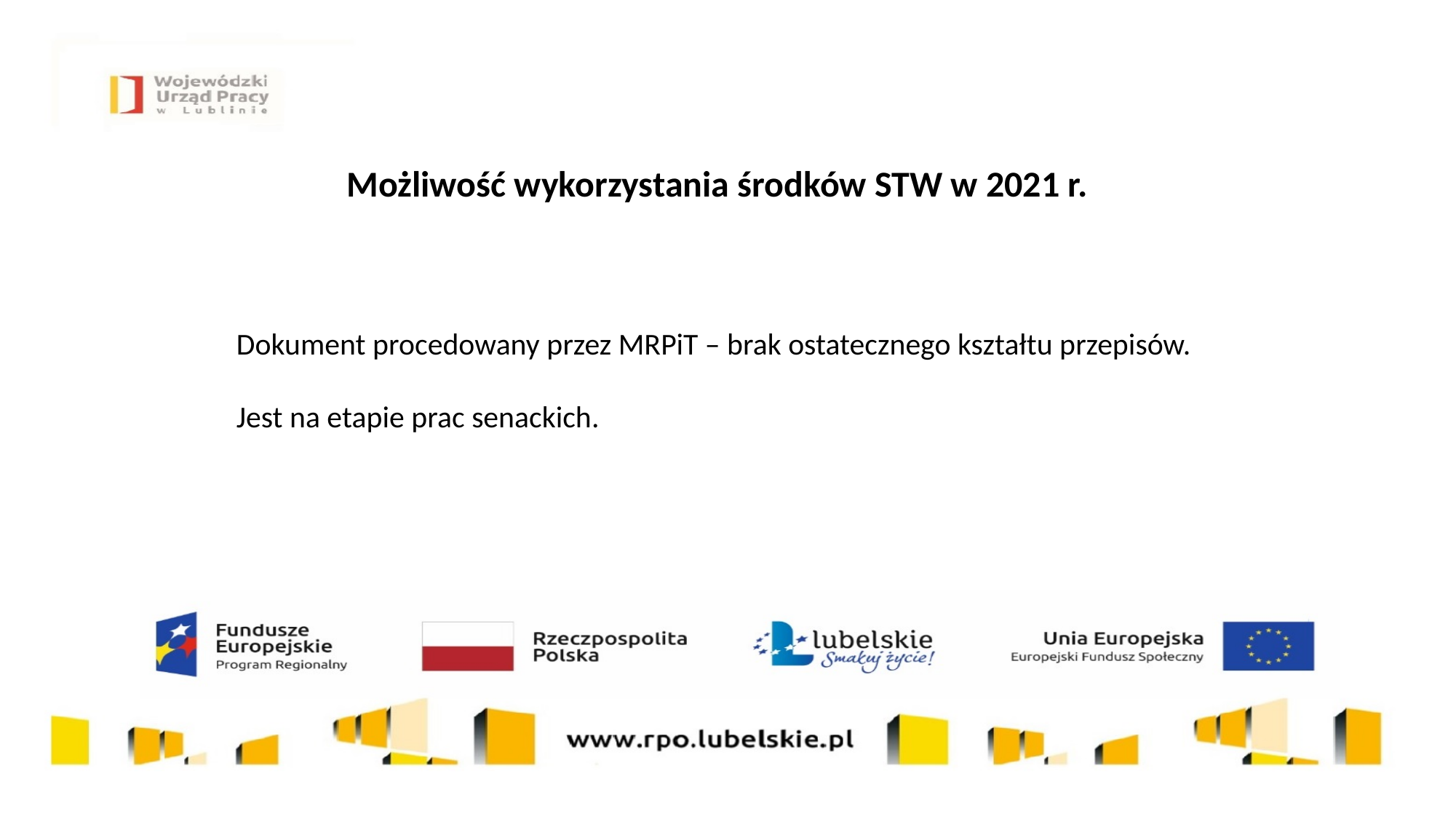

Możliwość wykorzystania środków STW w 2021 r.

Dokument procedowany przez MRPiT – brak ostatecznego kształtu przepisów.

Jest na etapie prac senackich.

19